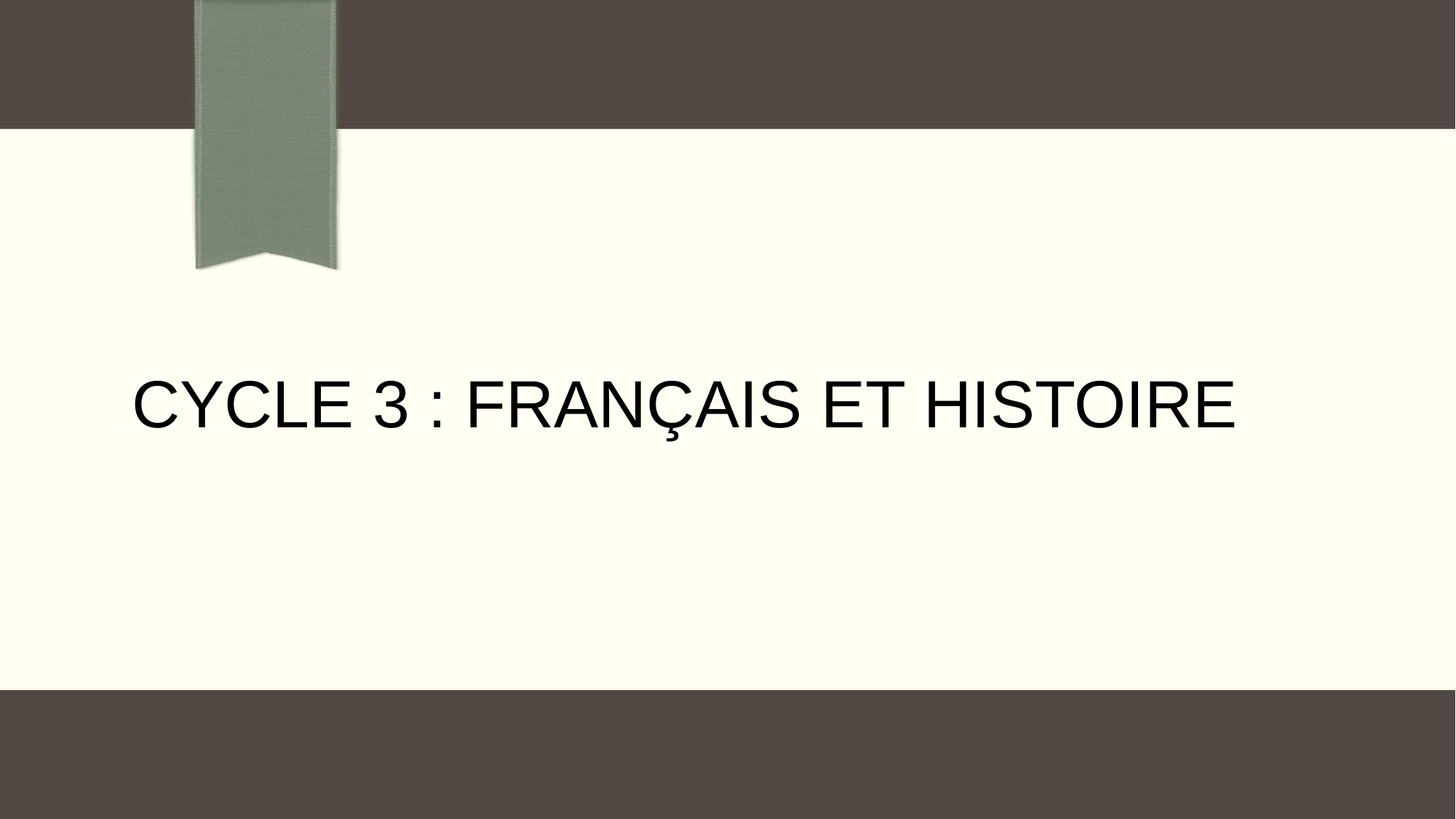

# CYCLE 3 : Français et histoire